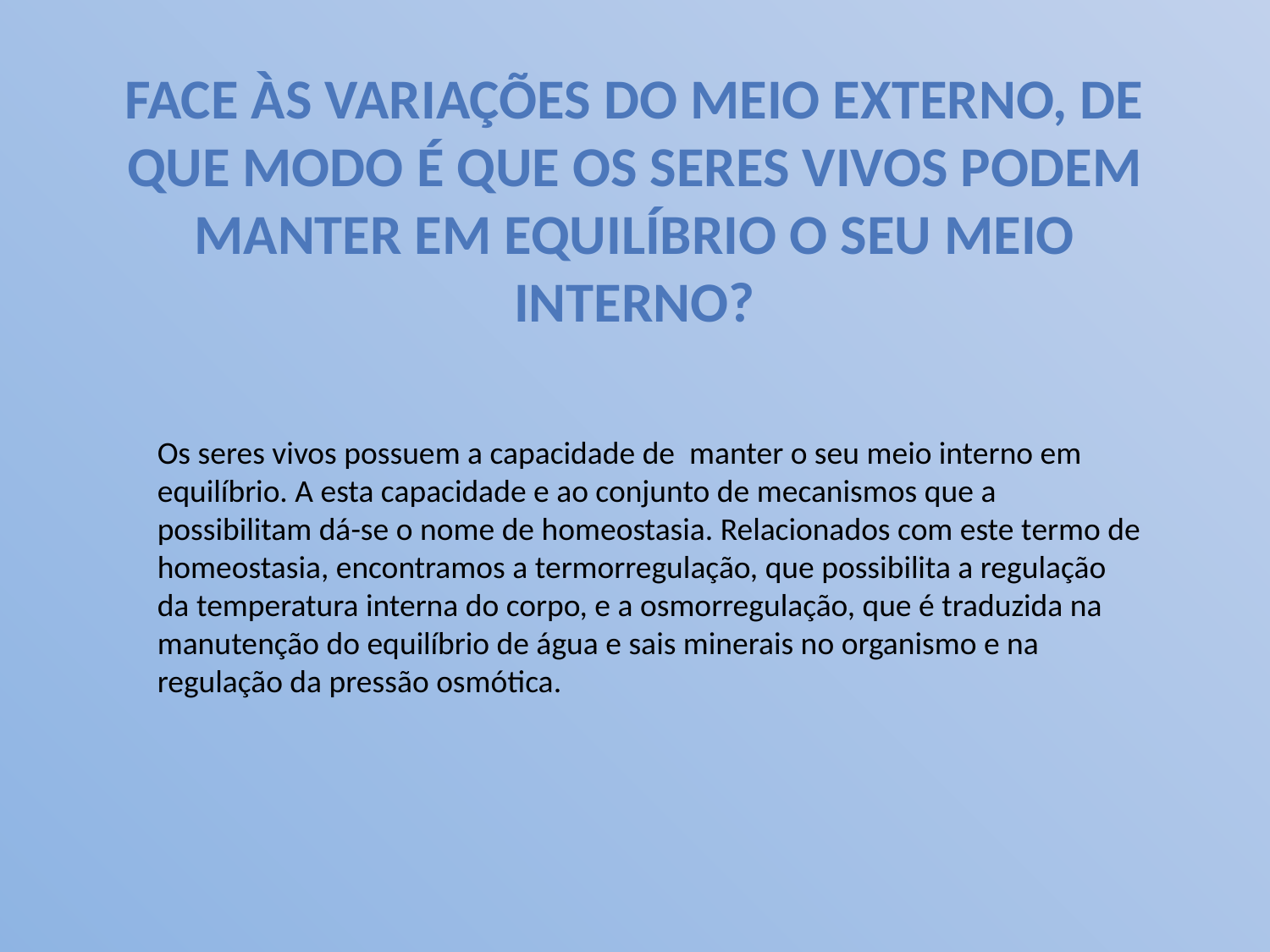

Face às variações do meio externo, de que modo é que os seres vivos podem manter em equilíbrio o seu meio interno?
Os seres vivos possuem a capacidade de  manter o seu meio interno em equilíbrio. A esta capacidade e ao conjunto de mecanismos que a possibilitam dá-se o nome de homeostasia. Relacionados com este termo de homeostasia, encontramos a termorregulação, que possibilita a regulação da temperatura interna do corpo, e a osmorregulação, que é traduzida na manutenção do equilíbrio de água e sais minerais no organismo e na regulação da pressão osmótica.